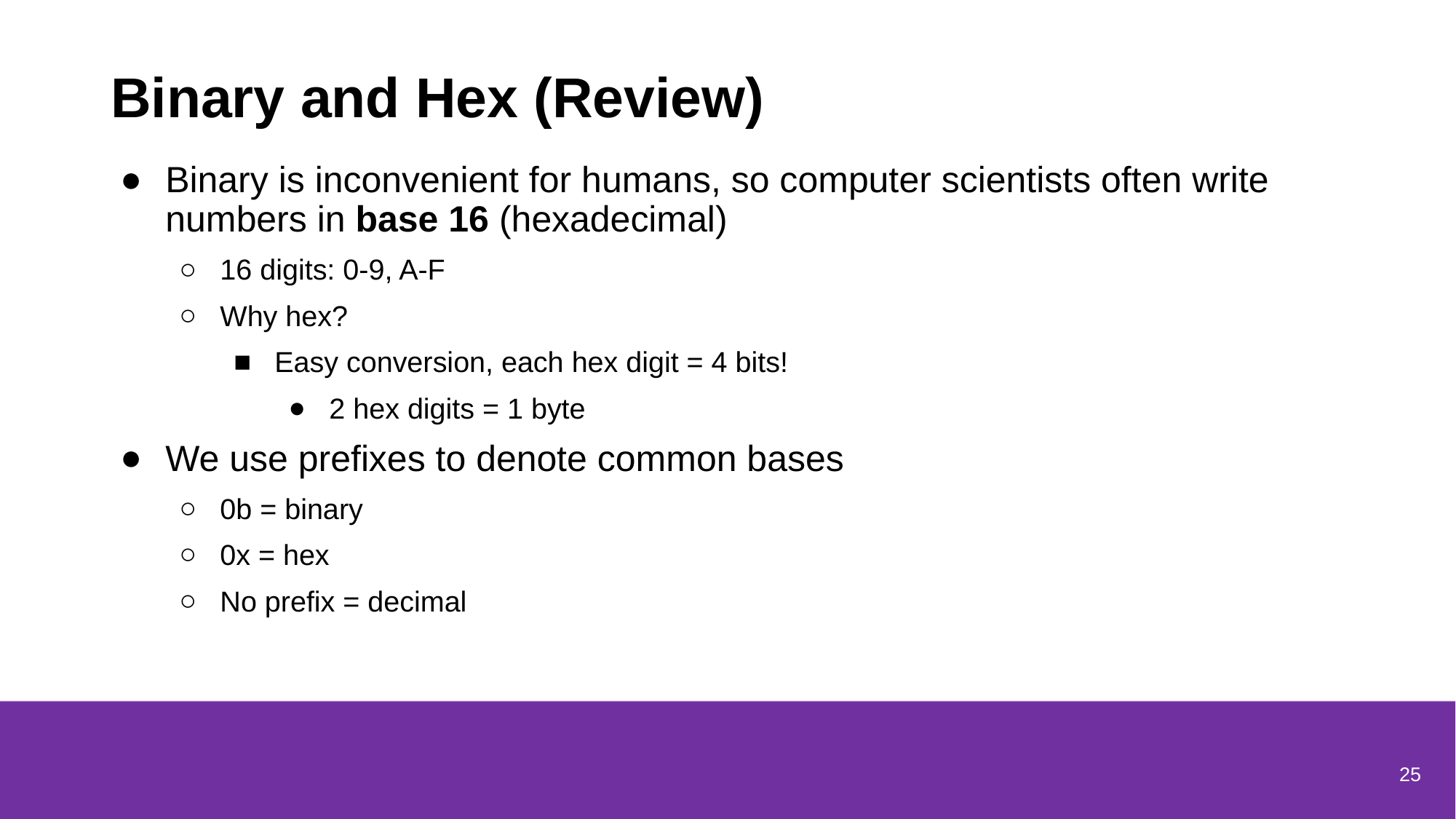

# Binary and Hex (Review)
Binary is inconvenient for humans, so computer scientists often write numbers in base 16 (hexadecimal)
16 digits: 0-9, A-F
Why hex?
Easy conversion, each hex digit = 4 bits!
2 hex digits = 1 byte
We use prefixes to denote common bases
0b = binary
0x = hex
No prefix = decimal
25